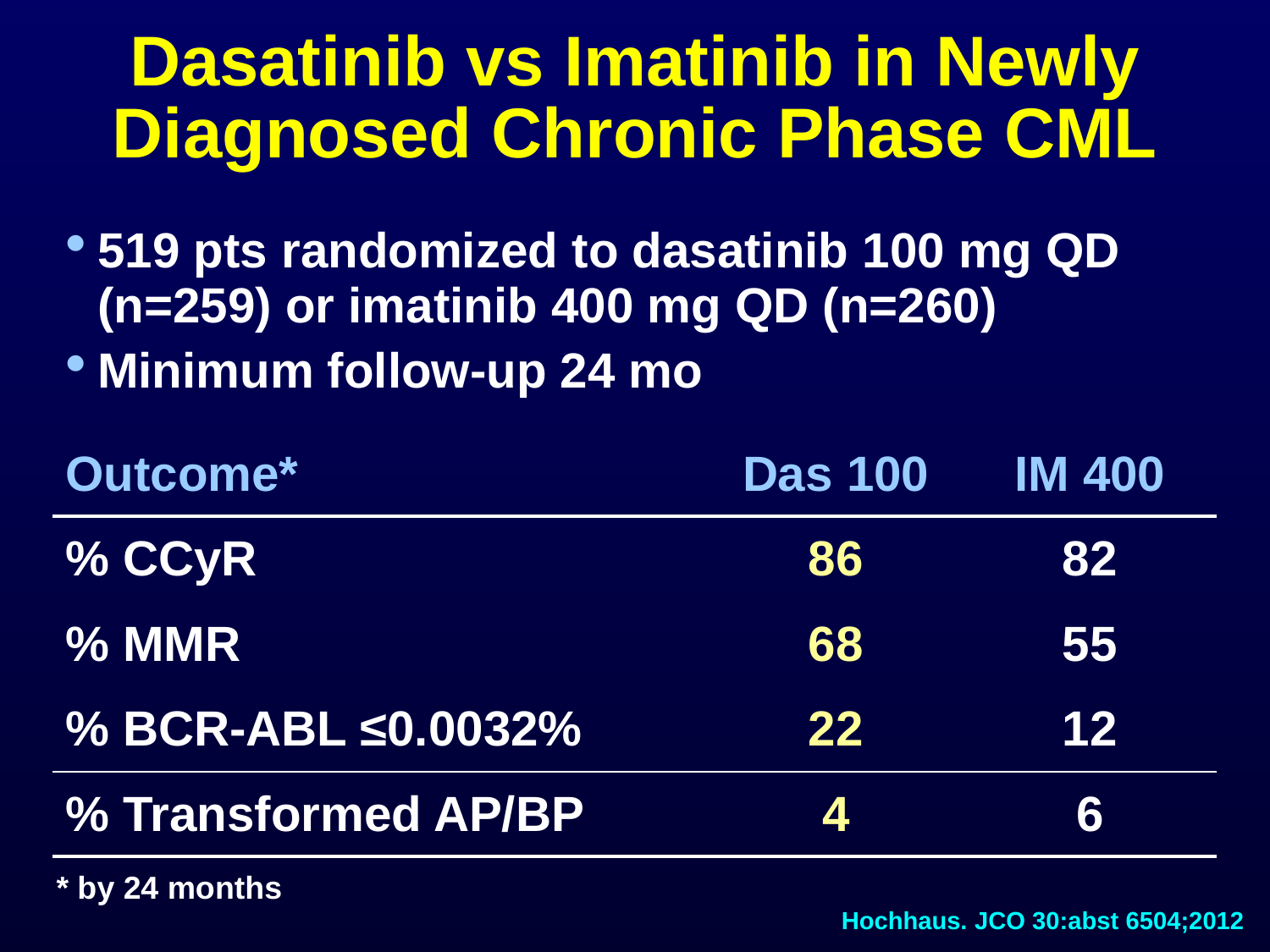

Dasatinib vs Imatinib in Newly Diagnosed Chronic Phase CML
| 519 pts randomized to dasatinib 100 mg QD (n=259) or imatinib 400 mg QD (n=260) Minimum follow-up 24 mo |  |  |
| --- | --- | --- |
| Outcome\* | Das 100 | IM 400 |
| % CCyR | 86 | 82 |
| % MMR | 68 | 55 |
| % BCR-ABL ≤0.0032% | 22 | 12 |
| % Transformed AP/BP | 4 | 6 |
* by 24 months
Hochhaus. JCO 30:abst 6504;2012